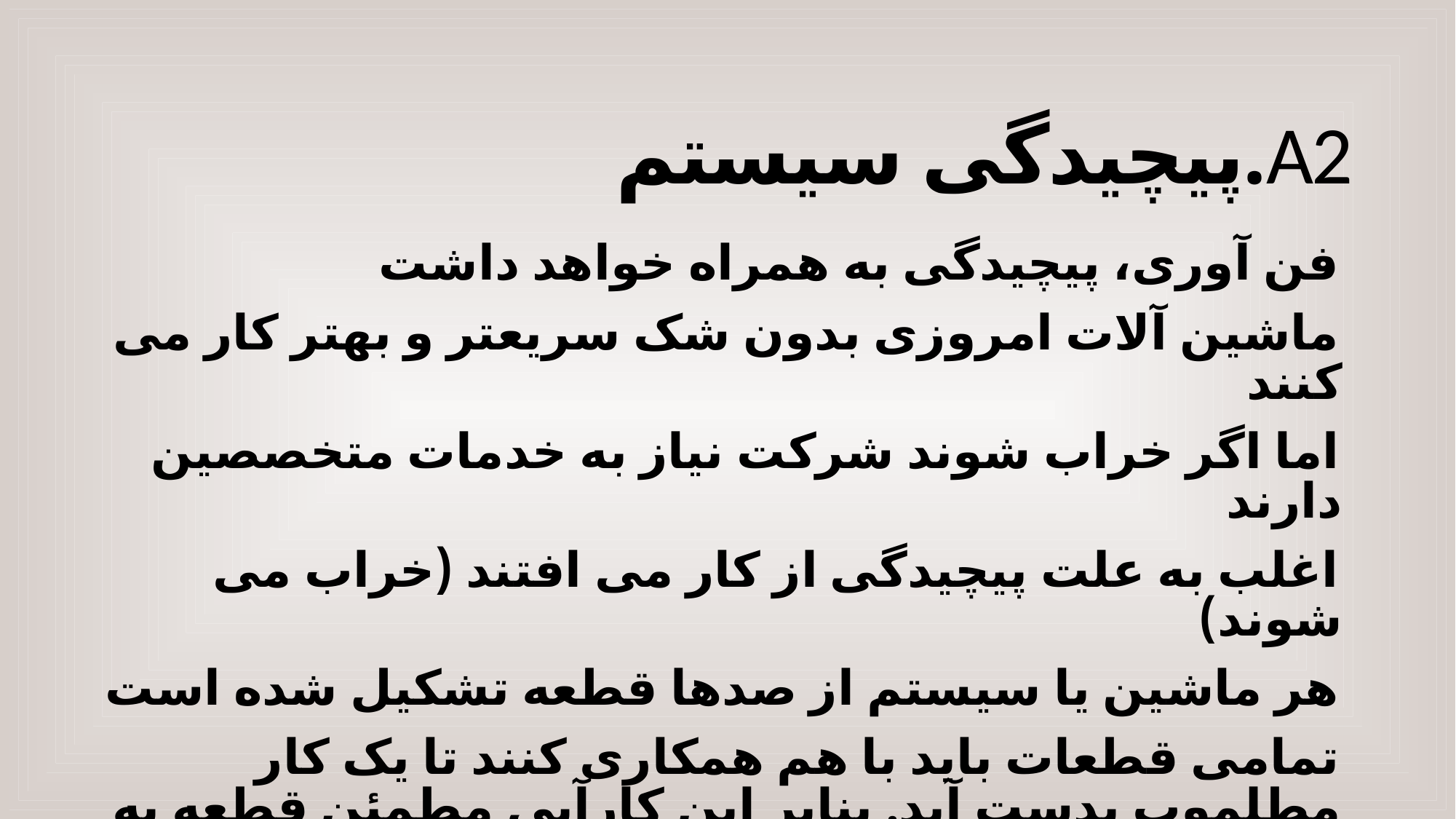

# A2.پیچیدگی سیستم
فن آوری، پیچیدگی به همراه خواهد داشت
ماشین آلات امروزی بدون شک سریعتر و بهتر کار می کنند
اما اگر خراب شوند شرکت نیاز به خدمات متخصصین دارند
اغلب به علت پیچیدگی از کار می افتند (خراب می شوند)
هر ماشین یا سیستم از صدها قطعه تشکیل شده است
تمامی قطعات باید با هم همکاری کنند تا یک کار مطلموب بدست آید. بنابر این کارآیی مطمئن قطعه به اتکای